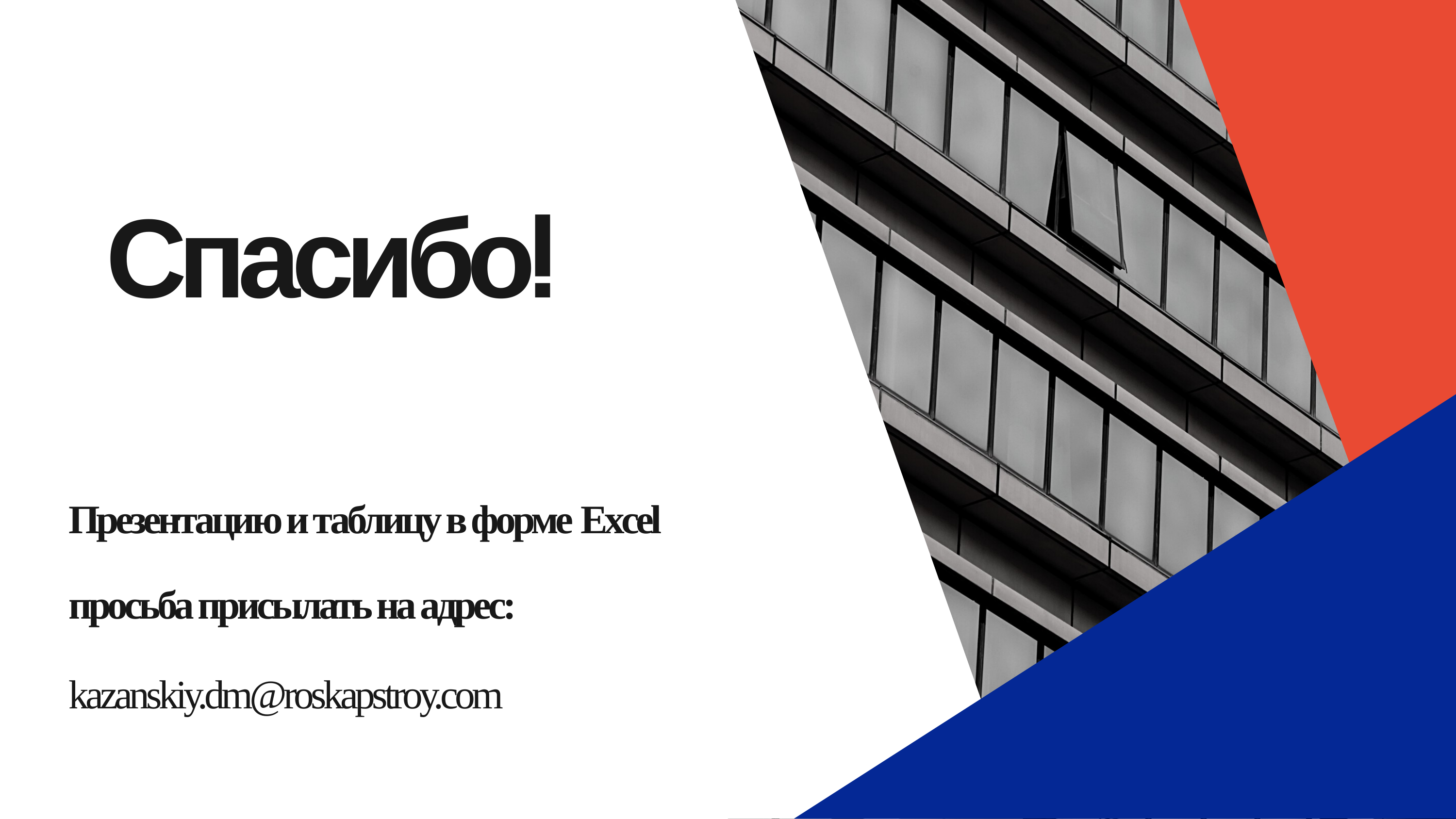

# Спасибо!

Презентацию и таблицу в форме Excel просьба присылать на адрес:
kazanskiy.dm@roskapstroy.com